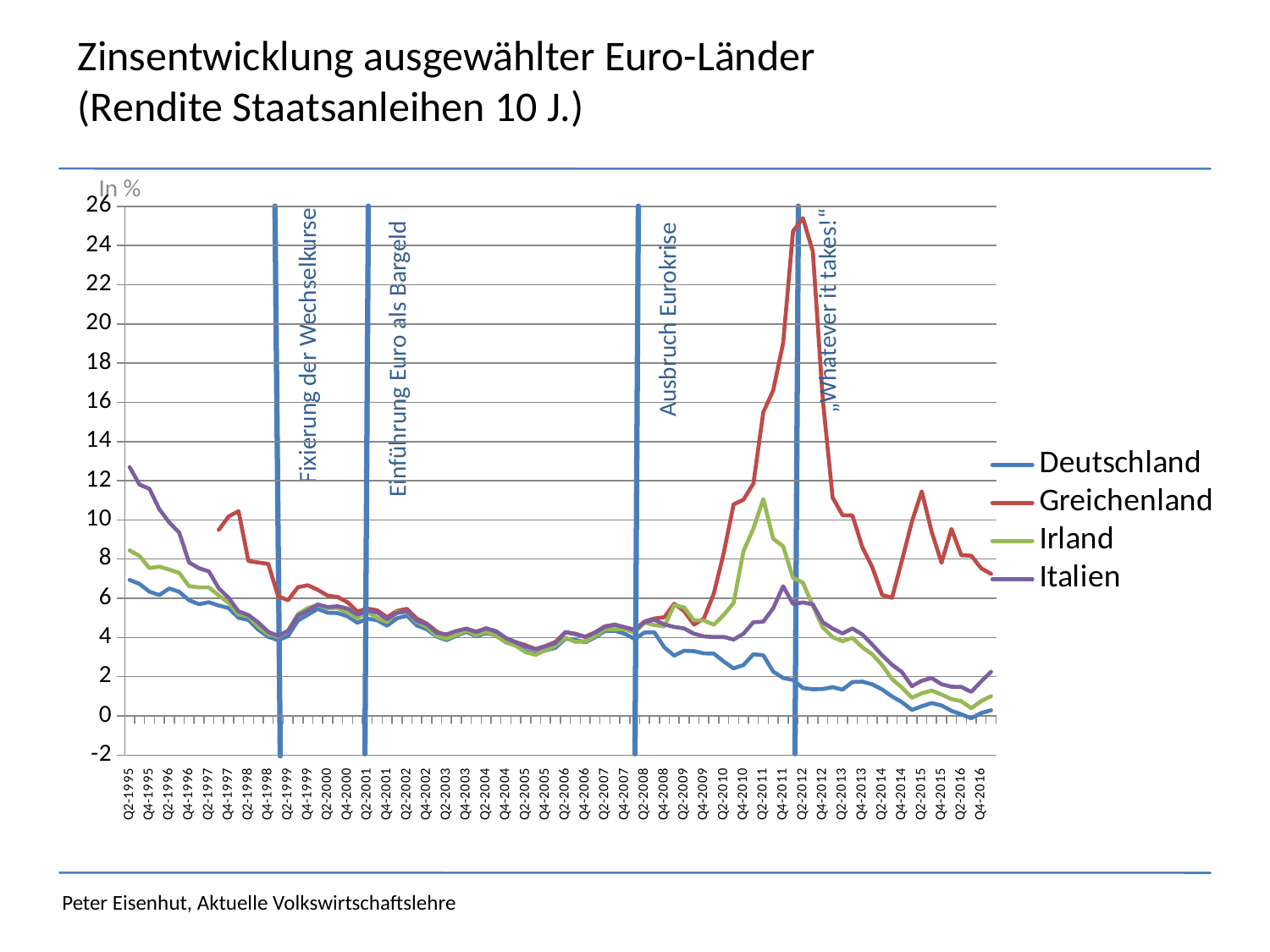

# Zinsentwicklung ausgewählter Euro-Länder (Rendite Staatsanleihen 10 J.)
In %

### Chart

| Category | Deutschland | Greichenland | Irland | Italien |
|---|---|---|---|---|
| Q2-1995 | 6.93333333333333 | None | 8.44666666666667 | 12.6953333333333 |
| Q3-1995 | 6.73333333333333 | None | 8.16 | 11.8036666666667 |
| Q4-1995 | 6.33333333333333 | None | 7.54 | 11.5866666666667 |
| Q1-1996 | 6.16666666666667 | None | 7.61333333333333 | 10.5453333333333 |
| Q2-1996 | 6.5 | None | 7.46333333333333 | 9.868 |
| Q3-1996 | 6.33333333333333 | None | 7.3 | 9.35966666666667 |
| Q4-1996 | 5.9 | None | 6.62 | 7.82966666666667 |
| Q1-1997 | 5.7 | None | 6.55666666666667 | 7.53566666666667 |
| Q2-1997 | 5.8 | None | 6.55666666666667 | 7.37366666666667 |
| Q3-1997 | 5.63333333333333 | 9.49 | 6.14666666666667 | 6.51 |
| Q4-1997 | 5.5 | 10.18 | 5.76333333333333 | 6.02166666666667 |
| Q1-1998 | 5.0 | 10.4433333333333 | 5.18 | 5.33566666666667 |
| Q2-1998 | 4.9 | 7.9 | 5.08 | 5.144 |
| Q3-1998 | 4.4 | 7.82666666666667 | 4.56 | 4.762 |
| Q4-1998 | 4.03333333333333 | 7.75666666666667 | 4.16666666666667 | 4.28833333333333 |
| Q1-1999 | 3.86333333333333 | 6.1 | 4.04 | 4.082 |
| Q2-1999 | 4.07333333333333 | 5.9 | 4.33666666666667 | 4.33466666666667 |
| Q3-1999 | 4.86666666666667 | 6.56666666666667 | 5.2 | 5.11666666666667 |
| Q4-1999 | 5.16 | 6.66666666666667 | 5.5 | 5.37666666666667 |
| Q1-2000 | 5.46 | 6.43333333333333 | 5.66 | 5.68666666666667 |
| Q2-2000 | 5.26333333333333 | 6.13333333333333 | 5.49 | 5.54866666666667 |
| Q3-2000 | 5.24666666666667 | 6.06666666666667 | 5.5 | 5.59366666666667 |
| Q4-2000 | 5.08333333333333 | 5.8 | 5.26333333333333 | 5.47533333333333 |
| Q1-2001 | 4.75 | 5.32666666666667 | 4.98333333333333 | 5.16466666666667 |
| Q2-2001 | 4.96 | 5.47 | 5.31333333333333 | 5.37366666666667 |
| Q3-2001 | 4.88333333333333 | 5.38666666666667 | 4.99 | 5.27333333333333 |
| Q4-2001 | 4.59666666666667 | 5.03333333333333 | 4.79 | 4.93666666666667 |
| Q1-2002 | 4.98 | 5.35333333333333 | 5.3 | 5.25066666666667 |
| Q2-2002 | 5.11333333333333 | 5.46333333333333 | 5.30333333333333 | 5.35366666666667 |
| Q3-2002 | 4.61333333333333 | 4.96333333333333 | 4.79 | 4.85166666666667 |
| Q4-2002 | 4.42333333333333 | 4.71 | 4.55666666666667 | 4.68066666666667 |
| Q1-2003 | 4.04333333333333 | 4.31 | 4.08333333333333 | 4.24 |
| Q2-2003 | 3.86333333333333 | 4.07 | 3.93 | 4.16 |
| Q3-2003 | 4.09 | 4.24333333333333 | 4.13 | 4.33333333333333 |
| Q4-2003 | 4.28666666666667 | 4.44666666666667 | 4.35666666666667 | 4.45 |
| Q1-2004 | 4.06333333333333 | 4.29666666666667 | 4.11666666666667 | 4.27603333333333 |
| Q2-2004 | 4.22 | 4.46333333333333 | 4.29333333333333 | 4.4626 |
| Q3-2004 | 4.11333333333333 | 4.31333333333333 | 4.07333333333333 | 4.3226 |
| Q4-2004 | 3.75 | 3.95 | 3.76333333333333 | 3.97346666666667 |
| Q1-2005 | 3.6 | 3.76666666666667 | 3.57666666666667 | 3.74236666666667 |
| Q2-2005 | 3.30333333333333 | 3.6 | 3.24666666666667 | 3.53693333333333 |
| Q3-2005 | 3.16666666666667 | 3.41 | 3.11333333333333 | 3.39146666666667 |
| Q4-2005 | 3.34333333333333 | 3.56333333333333 | 3.34666666666667 | 3.55092 |
| Q1-2006 | 3.47666666666667 | 3.77333333333333 | 3.57666666666667 | 3.7212 |
| Q2-2006 | 3.93666666666667 | 4.28 | 3.99333333333333 | 4.26646666666667 |
| Q3-2006 | 3.88 | 4.19333333333333 | 3.77666666666667 | 4.171 |
| Q4-2006 | 3.75666666666667 | 4.03333333333333 | 3.81 | 4.0259 |
| Q1-2007 | 4.00333333333333 | 4.26 | 4.05333333333333 | 4.2397 |
| Q2-2007 | 4.33 | 4.57 | 4.42 | 4.54396666666667 |
| Q3-2007 | 4.34 | 4.65666666666667 | 4.41666666666667 | 4.63913333333333 |
| Q4-2007 | 4.19333333333333 | 4.51333333333333 | 4.42333333333333 | 4.52623333333333 |
| Q1-2008 | 3.92666666666667 | 4.39333333333333 | 4.24333333333333 | 4.37776666666667 |
| Q2-2008 | 4.25333333333333 | 4.81666666666667 | 4.76 | 4.77853333333333 |
| Q3-2008 | 4.26 | 4.96666666666667 | 4.63333333333333 | 4.9042 |
| Q4-2008 | 3.49666666666667 | 5.03333333333333 | 4.56333333333333 | 4.66376666666667 |
| Q1-2009 | 3.07333333333333 | 5.72333333333333 | 5.65666666666667 | 4.5385 |
| Q2-2009 | 3.32333333333333 | 5.35 | 5.53 | 4.4591 |
| Q3-2009 | 3.30333333333333 | 4.65666666666667 | 4.87333333333333 | 4.1923 |
| Q4-2009 | 3.19 | 4.96666666666667 | 4.87 | 4.05483333333333 |
| Q1-2010 | 3.17666666666667 | 6.24 | 4.65 | 4.0233 |
| Q2-2010 | 2.77666666666667 | 8.3 | 5.14666666666667 | 4.02853333333333 |
| Q3-2010 | 2.42333333333333 | 10.7933333333333 | 5.76333333333333 | 3.89666666666667 |
| Q4-2010 | 2.59666666666667 | 11.0333333333333 | 8.41 | 4.19433333333333 |
| Q1-2011 | 3.14333333333333 | 11.8566666666667 | 9.55333333333333 | 4.78 |
| Q2-2011 | 3.09666666666667 | 15.4966666666667 | 11.0666666666667 | 4.8042 |
| Q3-2011 | 2.26 | 16.61 | 9.04 | 5.49316666666667 |
| Q4-2011 | 1.93333333333333 | 19.0333333333333 | 8.65 | 6.61366666666667 |
| Q1-2012 | 1.83333333333333 | 24.7366666666667 | 7.04666666666667 | 5.71046666666667 |
| Q2-2012 | 1.42 | 25.4 | 6.79333333333333 | 5.7876 |
| Q3-2012 | 1.35666666666667 | 23.69 | 5.61333333333333 | 5.69066666666667 |
| Q4-2012 | 1.37 | 16.1633333333333 | 4.51333333333333 | 4.78196666666667 |
| Q1-2013 | 1.46666666666667 | 11.1433333333333 | 4.01666666666667 | 4.447 |
| Q2-2013 | 1.34 | 10.24 | 3.81333333333333 | 4.20696666666667 |
| Q3-2013 | 1.72666666666667 | 10.23 | 3.98333333333333 | 4.4595 |
| Q4-2013 | 1.74666666666667 | 8.60333333333333 | 3.5 | 4.15223333333333 |
| Q1-2014 | 1.61 | 7.59333333333333 | 3.14 | 3.63886666666667 |
| Q2-2014 | 1.35 | 6.17 | 2.59 | 3.09043333333333 |
| Q3-2014 | 0.993333333333333 | 6.02666666666667 | 1.88 | 2.60876666666667 |
| Q4-2014 | 0.7 | 7.92666666666667 | 1.44666666666667 | 2.23473333333333 |
| Q1-2015 | 0.306666666666667 | 9.90666666666667 | 0.923333333333333 | 1.5177 |
| Q2-2015 | 0.49 | 11.46 | 1.15 | 1.78946666666667 |
| Q3-2015 | 0.656666666666667 | 9.4 | 1.29333333333333 | 1.9337 |
| Q4-2015 | 0.53 | 7.81 | 1.08666666666667 | 1.61493333333333 |
| Q1-2016 | 0.256666666666667 | 9.53666666666667 | 0.856666666666667 | 1.489 |
| Q2-2016 | 0.08 | 8.19666666666667 | 0.746666666666667 | 1.47386666666667 |
| Q3-2016 | -0.123333333333333 | 8.17333333333333 | 0.393333333333333 | 1.2232 |
| Q4-2016 | 0.146666666666667 | 7.53333333333333 | 0.753333333333333 | 1.75966666666667 |
| Q1-2017 | 0.286666666666667 | 7.24333333333333 | 1.00666666666667 | 2.24803333333333 |
28

„Whatever it takes!“
Ausbruch Eurokrise
Fixierung der Wechselkurse
Einführung Euro als Bargeld